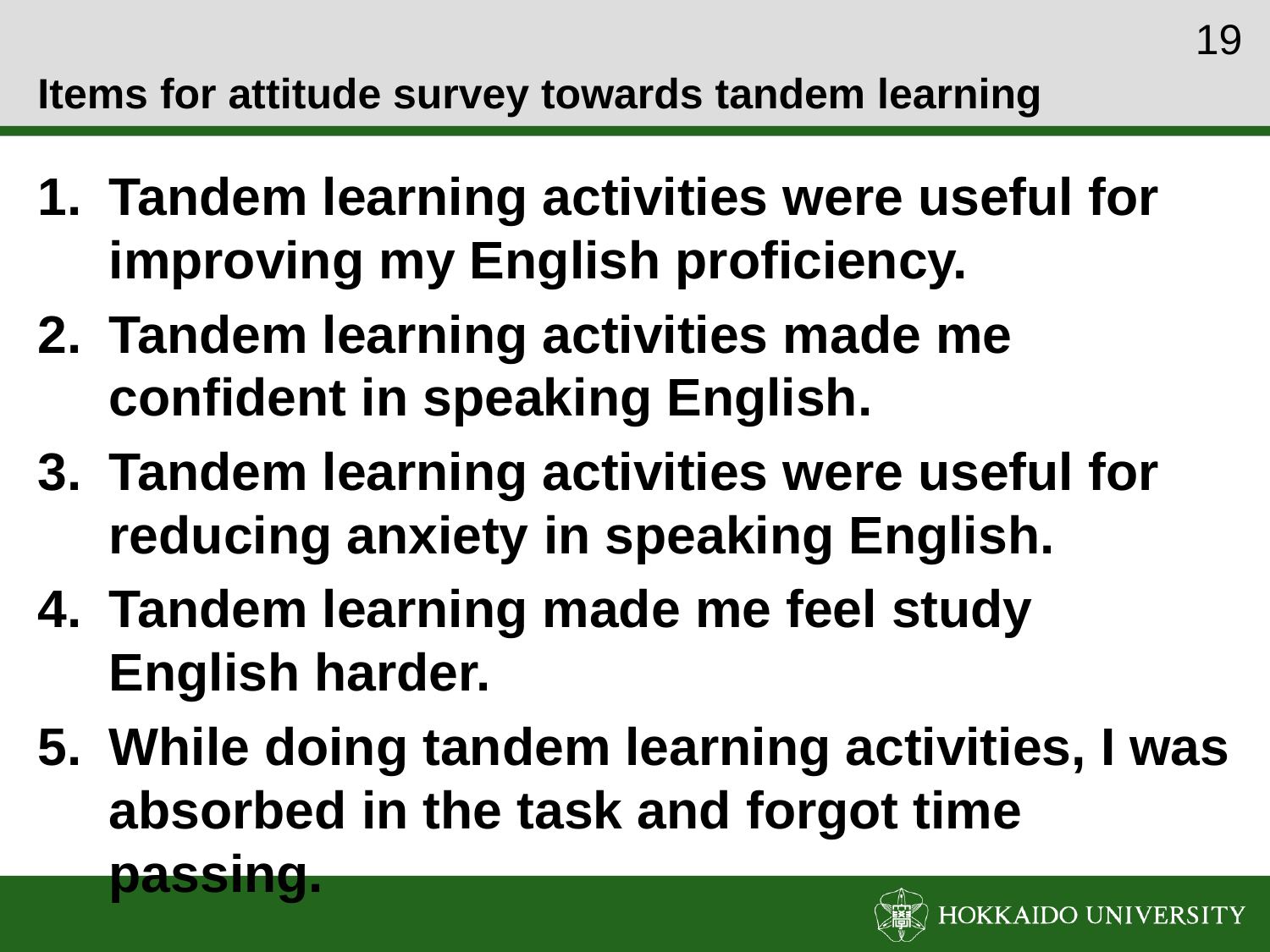

19
# Items for attitude survey towards tandem learning
Tandem learning activities were useful for improving my English proficiency.
Tandem learning activities made me confident in speaking English.
Tandem learning activities were useful for reducing anxiety in speaking English.
Tandem learning made me feel study English harder.
While doing tandem learning activities, I was absorbed in the task and forgot time passing.